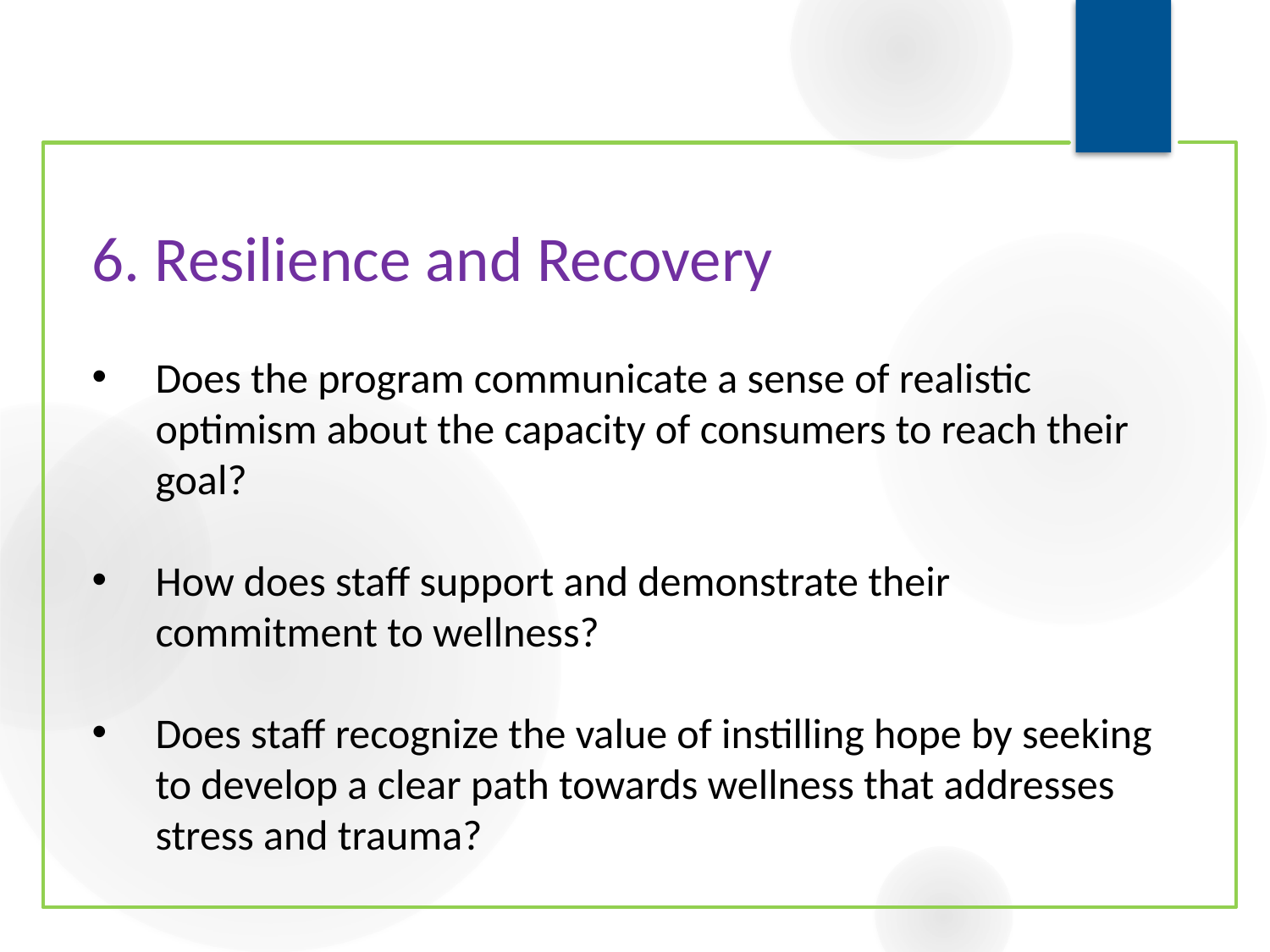

# 6. Resilience and Recovery
Does the program communicate a sense of realistic optimism about the capacity of consumers to reach their goal?

How does staff support and demonstrate their commitment to wellness?

Does staff recognize the value of instilling hope by seeking to develop a clear path towards wellness that addresses stress and trauma?